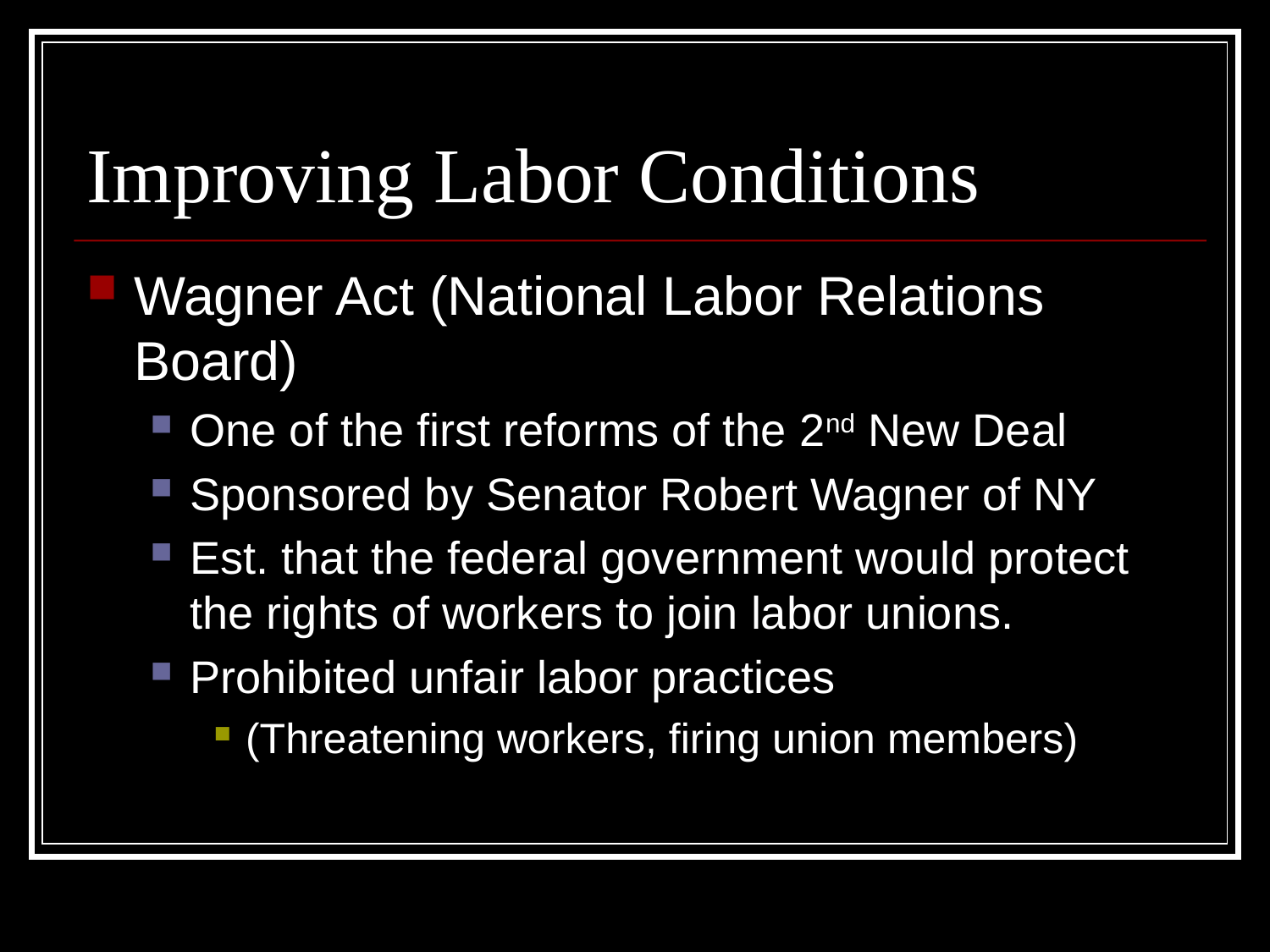

# Improving Labor Conditions
Wagner Act (National Labor Relations Board)
One of the first reforms of the 2nd New Deal
Sponsored by Senator Robert Wagner of NY
Est. that the federal government would protect the rights of workers to join labor unions.
Prohibited unfair labor practices
(Threatening workers, firing union members)